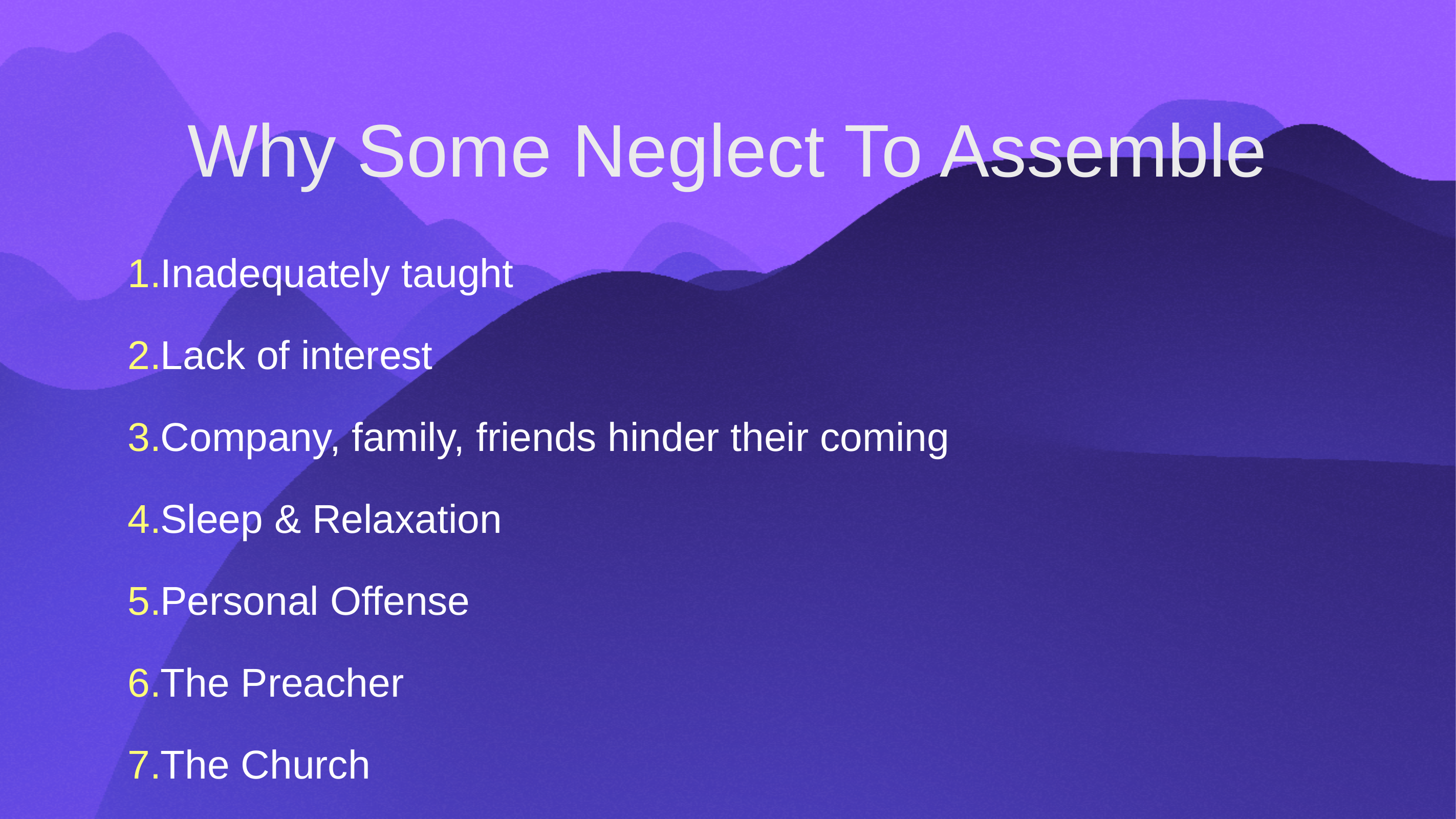

# Why Some Neglect To Assemble
Inadequately taught
Lack of interest
Company, family, friends hinder their coming
Sleep & Relaxation
Personal Offense
The Preacher
The Church